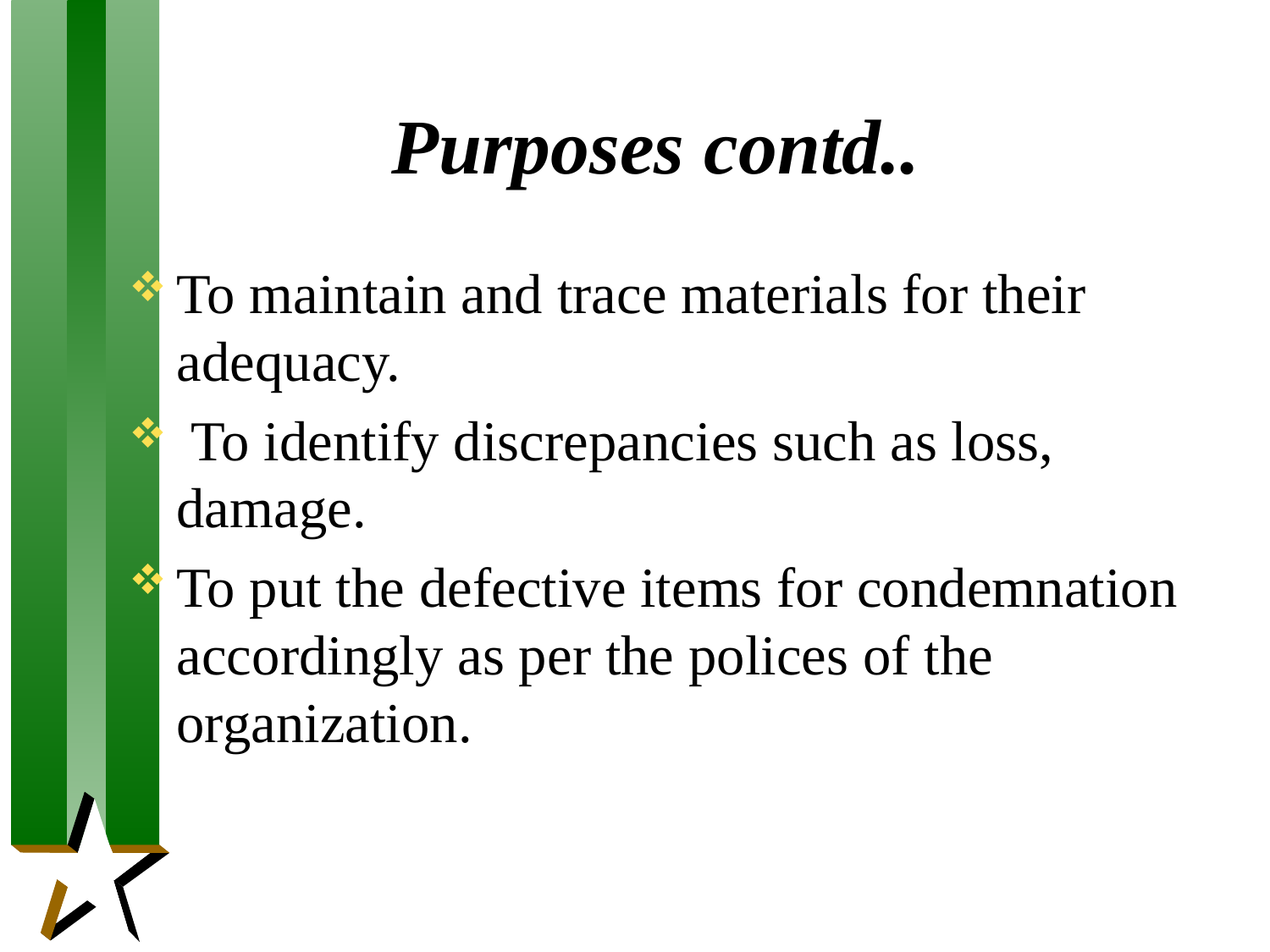

# Purposes contd..
To maintain and trace materials for their adequacy.
 To identify discrepancies such as loss, damage.
To put the defective items for condemnation accordingly as per the polices of the organization.